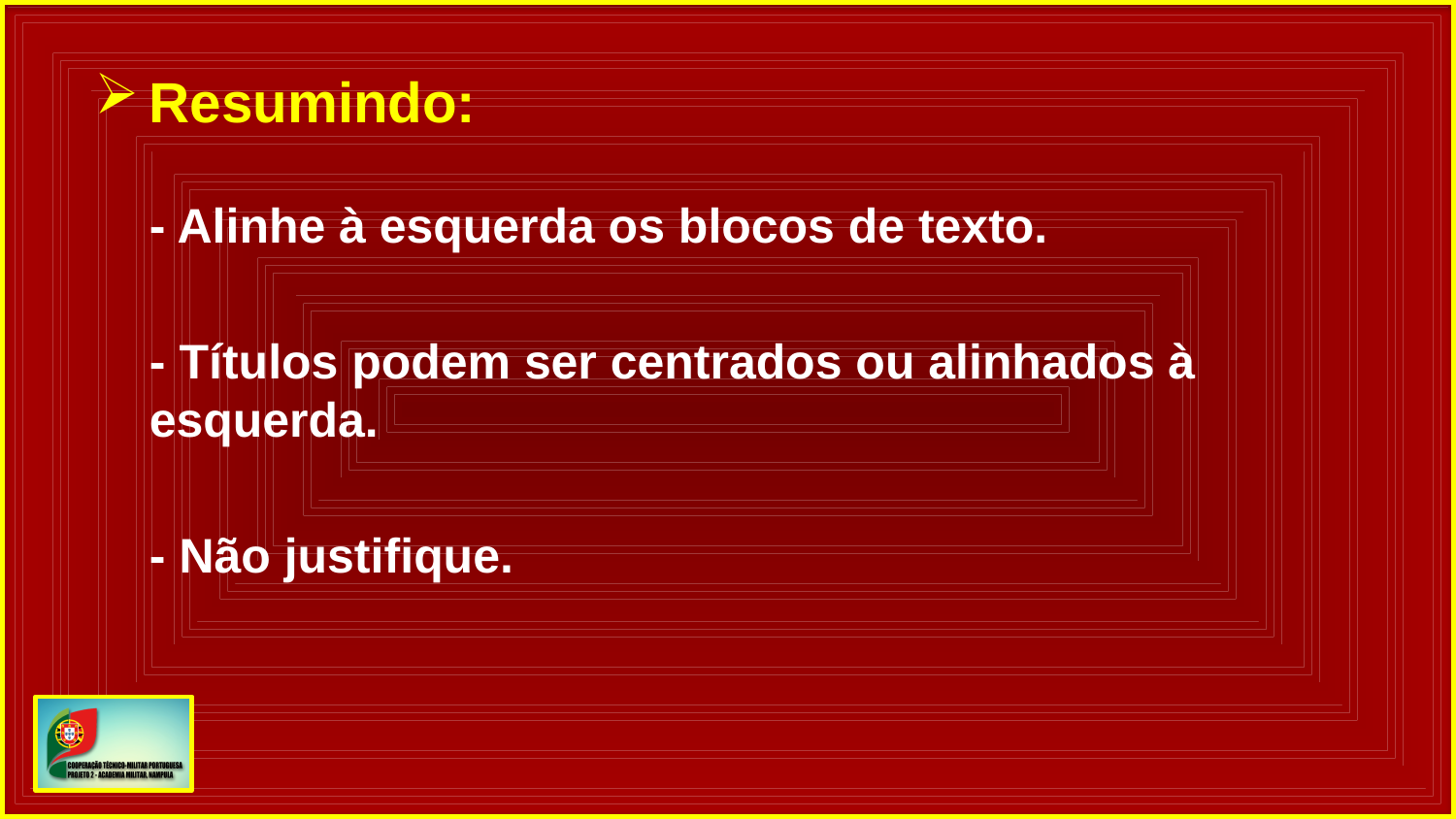

Resumindo:

	- Alinhe à esquerda os blocos de texto.

	- Títulos podem ser centrados ou alinhados à esquerda.

	- Não justifique.